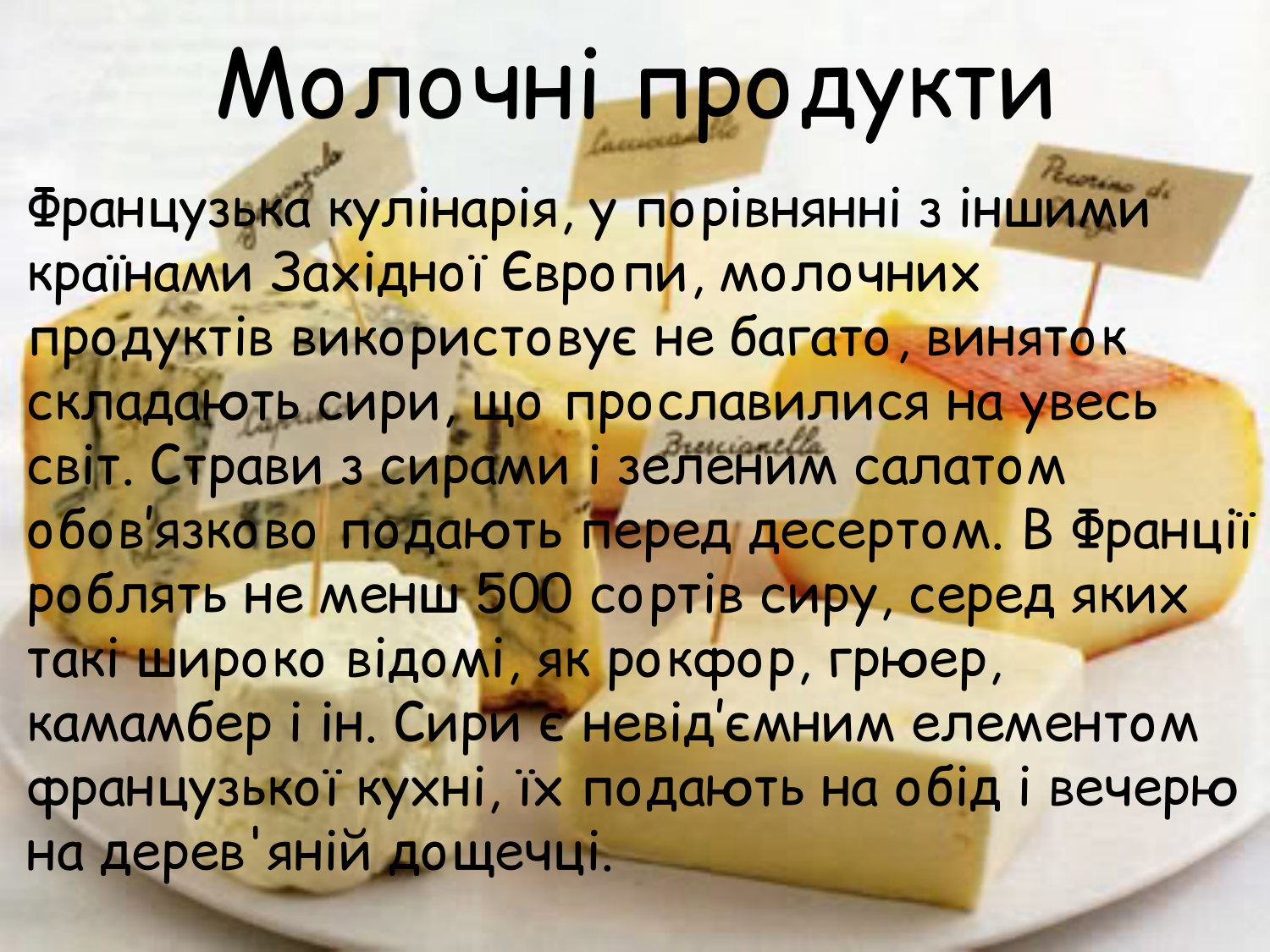

# Молочні продукти
Французька кулінарія, у порівнянні з іншими країнами Західної Європи, молочних продуктів використовує не багато, виняток складають сири, що прославилися на увесь світ. Страви з сирами і зеленим салатом обов’язково подають перед десертом. В Франції роблять не менш 500 сортів сиру, серед яких такі широко відомі, як рокфор, грюер, камамбер і ін. Сири є невід’ємним елементом французької кухні, їх подають на обід і вечерю на дерев'яній дощечці.